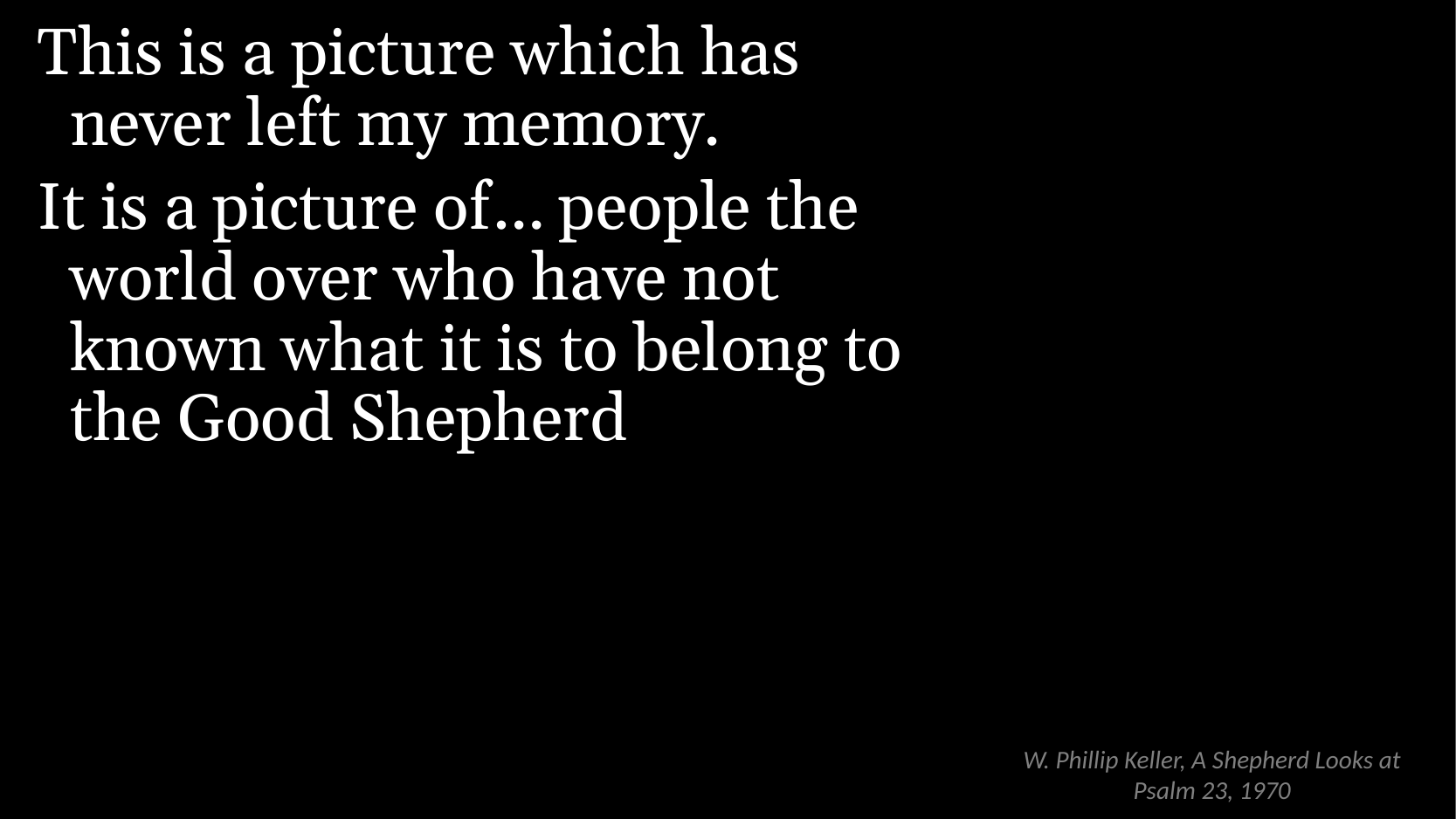

This is a picture which has never left my memory.
It is a picture of… people the world over who have not known what it is to belong to the Good Shepherd
# W. Phillip Keller, A Shepherd Looks at Psalm 23, 1970